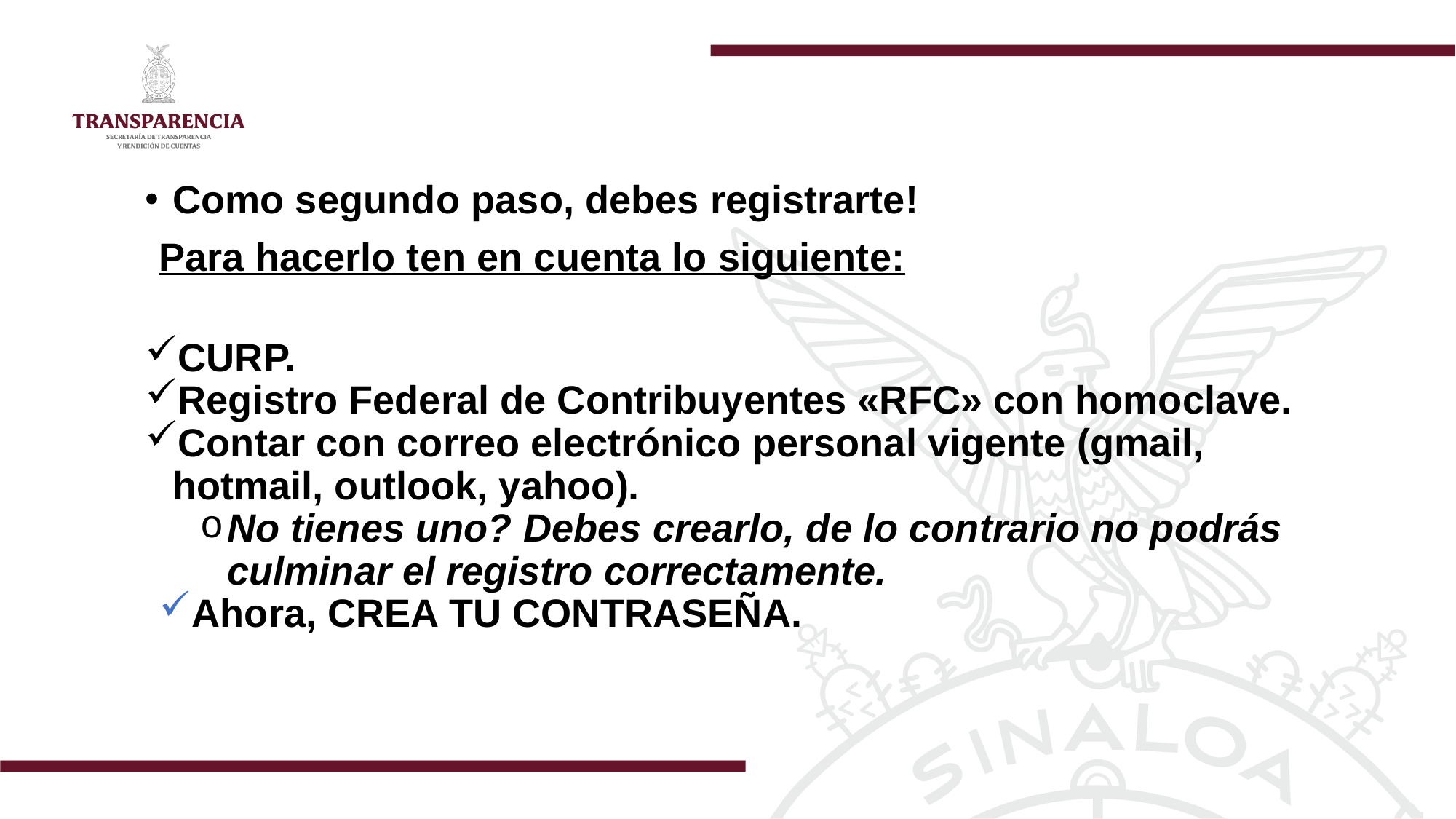

Como segundo paso, debes registrarte!
Para hacerlo ten en cuenta lo siguiente:

CURP.
Registro Federal de Contribuyentes «RFC» con homoclave.
Contar con correo electrónico personal vigente (gmail, hotmail, outlook, yahoo).
No tienes uno? Debes crearlo, de lo contrario no podrás culminar el registro correctamente.
Ahora, CREA TU CONTRASEÑA.